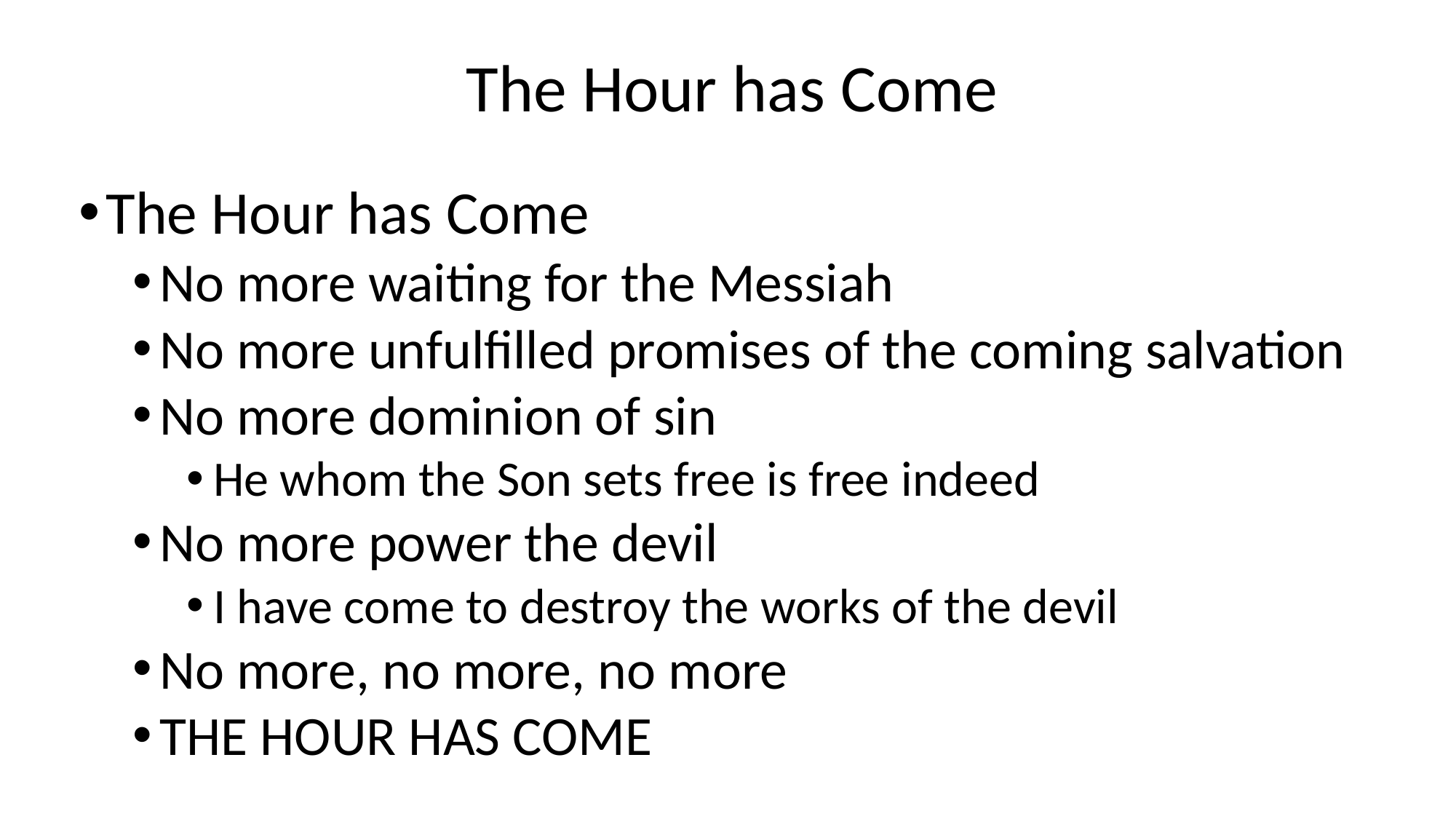

# The Hour has Come
The Hour has Come
No more waiting for the Messiah
No more unfulfilled promises of the coming salvation
No more dominion of sin
He whom the Son sets free is free indeed
No more power the devil
I have come to destroy the works of the devil
No more, no more, no more
THE HOUR HAS COME